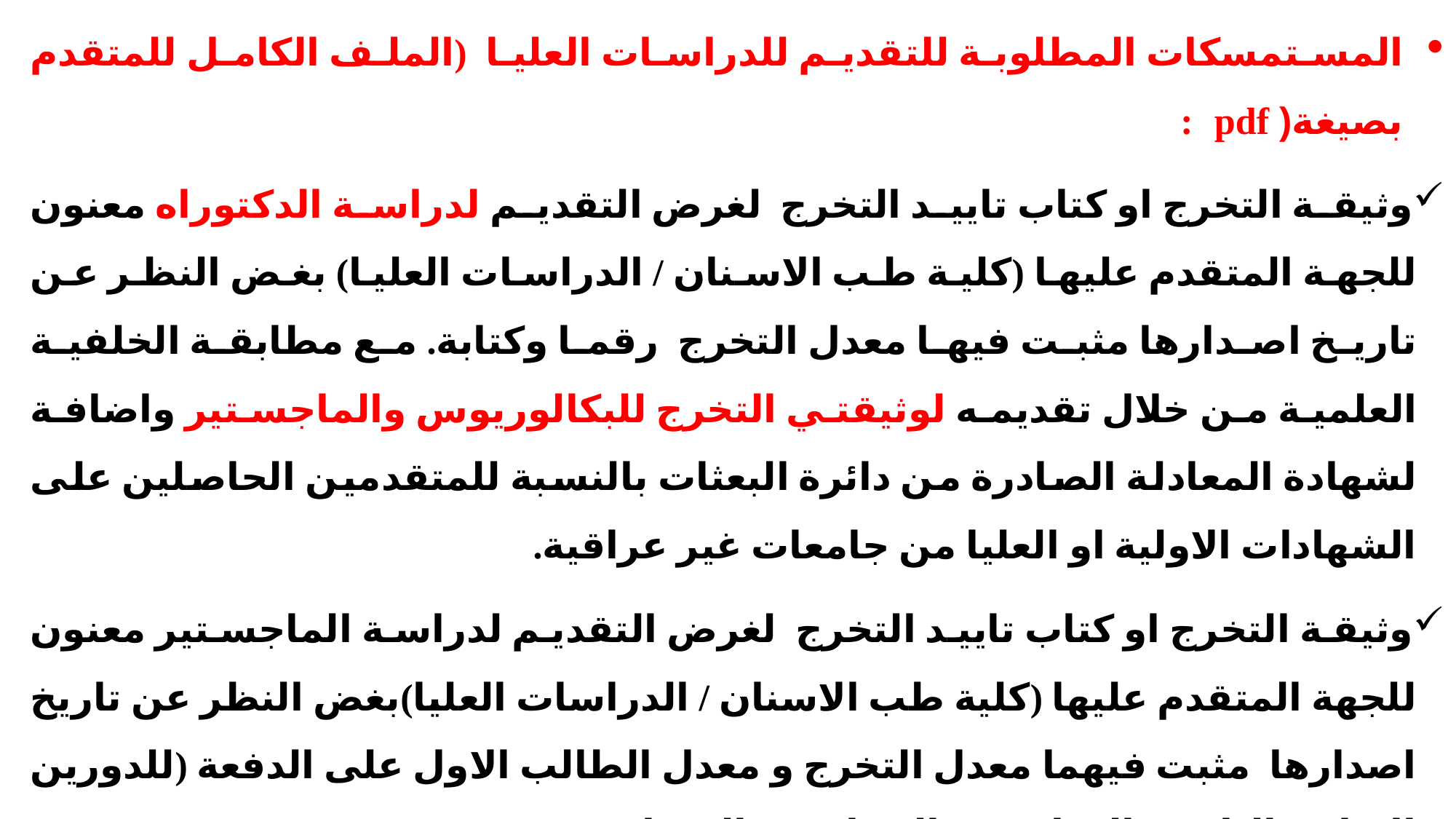

المستمسكات المطلوبة للتقديم للدراسات العليا  (الملف الكامل للمتقدم بصيغة( pdf  :
وثيقة التخرج او كتاب تاييد التخرج  لغرض التقديم لدراسة الدكتوراه معنون للجهة المتقدم عليها (كلية طب الاسنان / الدراسات العليا) بغض النظر عن تاريخ اصدارها مثبت فيها معدل التخرج  رقما وكتابة. مع مطابقة الخلفية العلمية من خلال تقديمه لوثيقتي التخرج للبكالوريوس والماجستير واضافة لشهادة المعادلة الصادرة من دائرة البعثات بالنسبة للمتقدمين الحاصلين على الشهادات الاولية او العليا من جامعات غير عراقية.
وثيقة التخرج او كتاب تاييد التخرج  لغرض التقديم لدراسة الماجستير معنون للجهة المتقدم عليها (كلية طب الاسنان / الدراسات العليا)بغض النظر عن تاريخ اصدارها  مثبت فيهما معدل التخرج و معدل الطالب الاول على الدفعة (للدورين الاول و الثاني والدراستين الصباحية والمسائية).
الامر الجامعي للدراسات العليا الحاصل عليه المتقدم لغرض التقديم لنيل شهادة اعلى, للمتقدمين الحاصلين على الامر الجامعي.

#